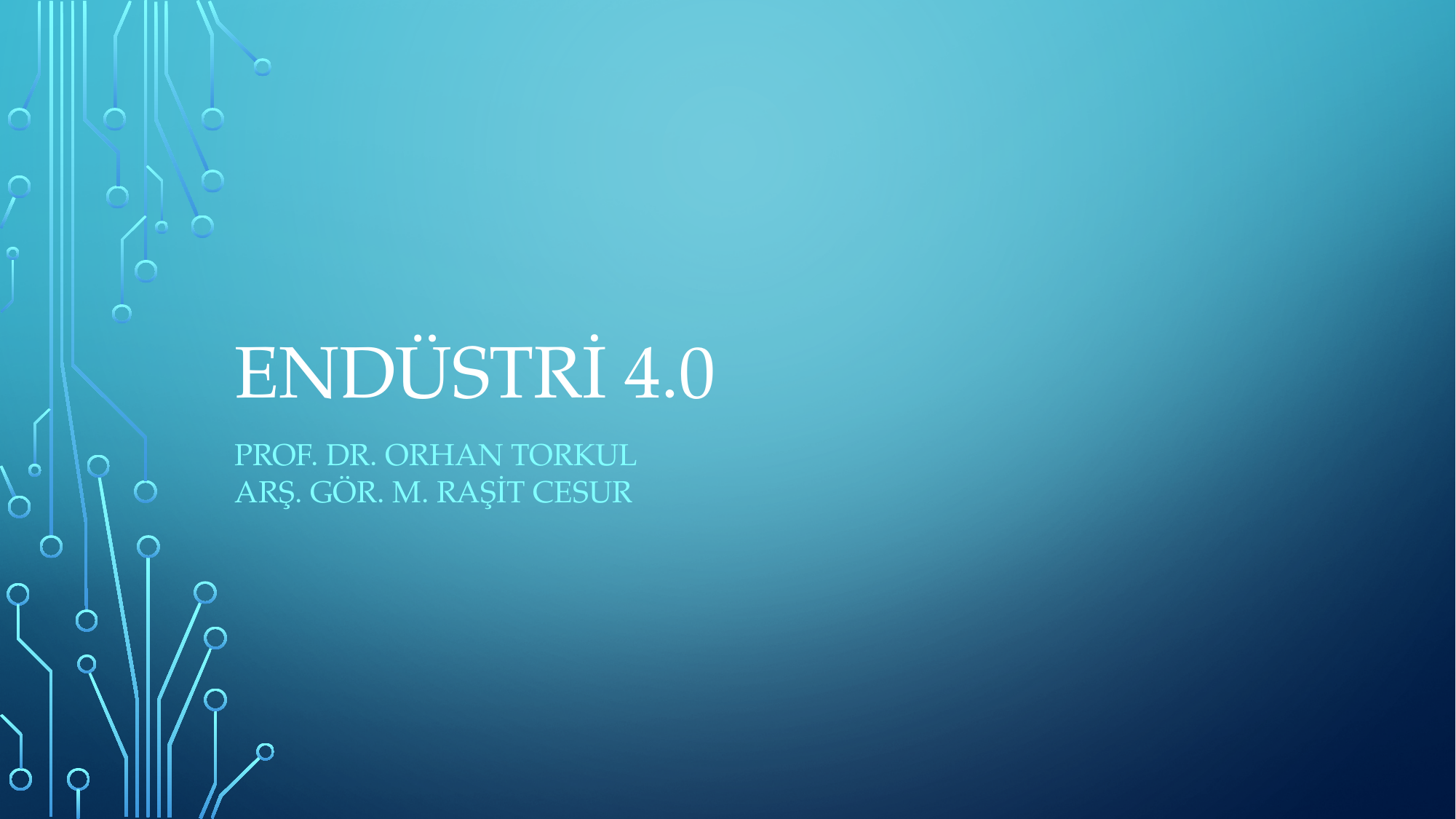

# ENDÜSTRİ 4.0
Prof. Dr. Orhan torkul
Arş. Gör. M. Raşit cesur